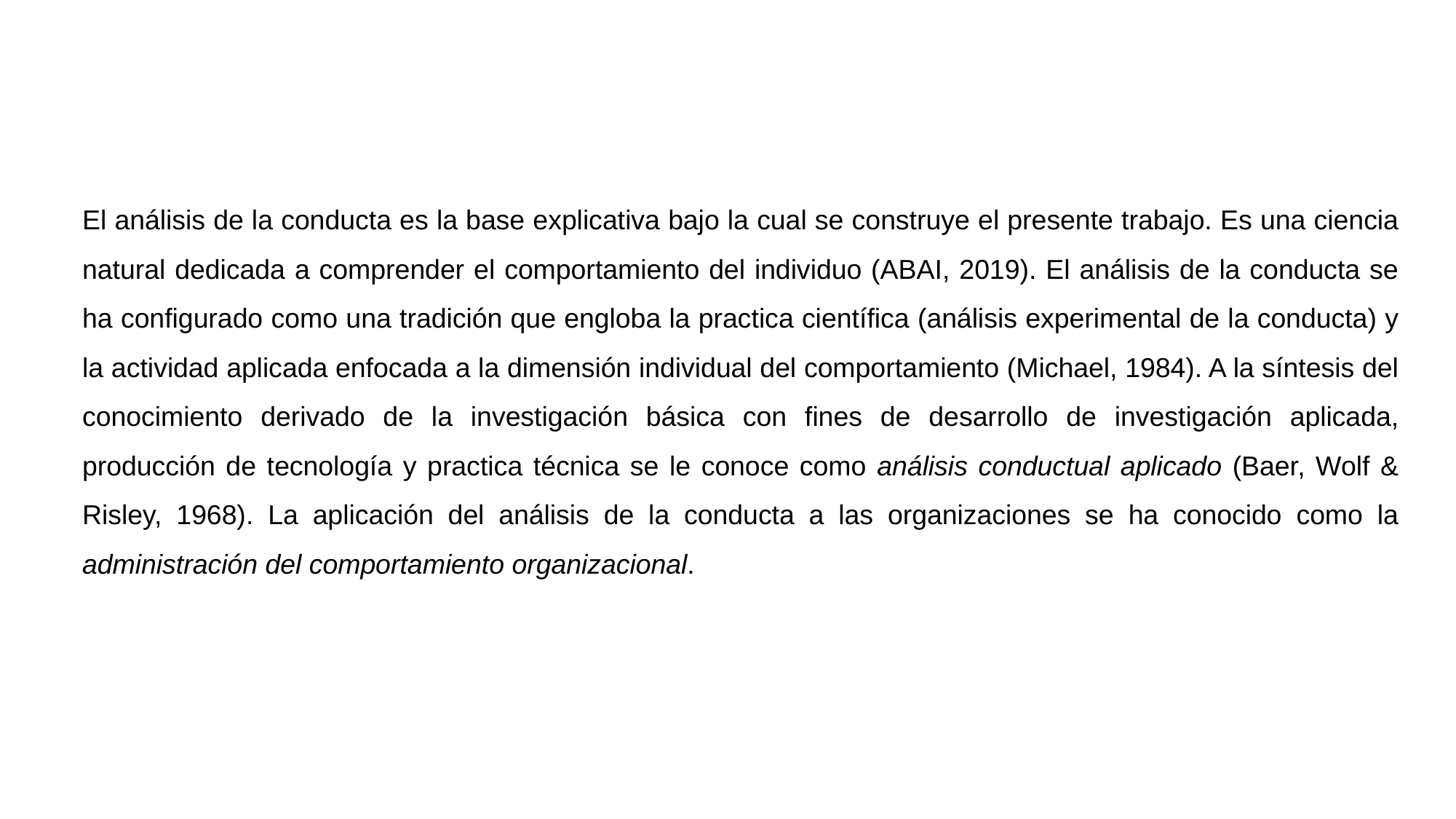

El análisis de la conducta es la base explicativa bajo la cual se construye el presente trabajo. Es una ciencia natural dedicada a comprender el comportamiento del individuo (ABAI, 2019). El análisis de la conducta se ha configurado como una tradición que engloba la practica científica (análisis experimental de la conducta) y la actividad aplicada enfocada a la dimensión individual del comportamiento (Michael, 1984). A la síntesis del conocimiento derivado de la investigación básica con fines de desarrollo de investigación aplicada, producción de tecnología y practica técnica se le conoce como análisis conductual aplicado (Baer, Wolf & Risley, 1968). La aplicación del análisis de la conducta a las organizaciones se ha conocido como la administración del comportamiento organizacional.